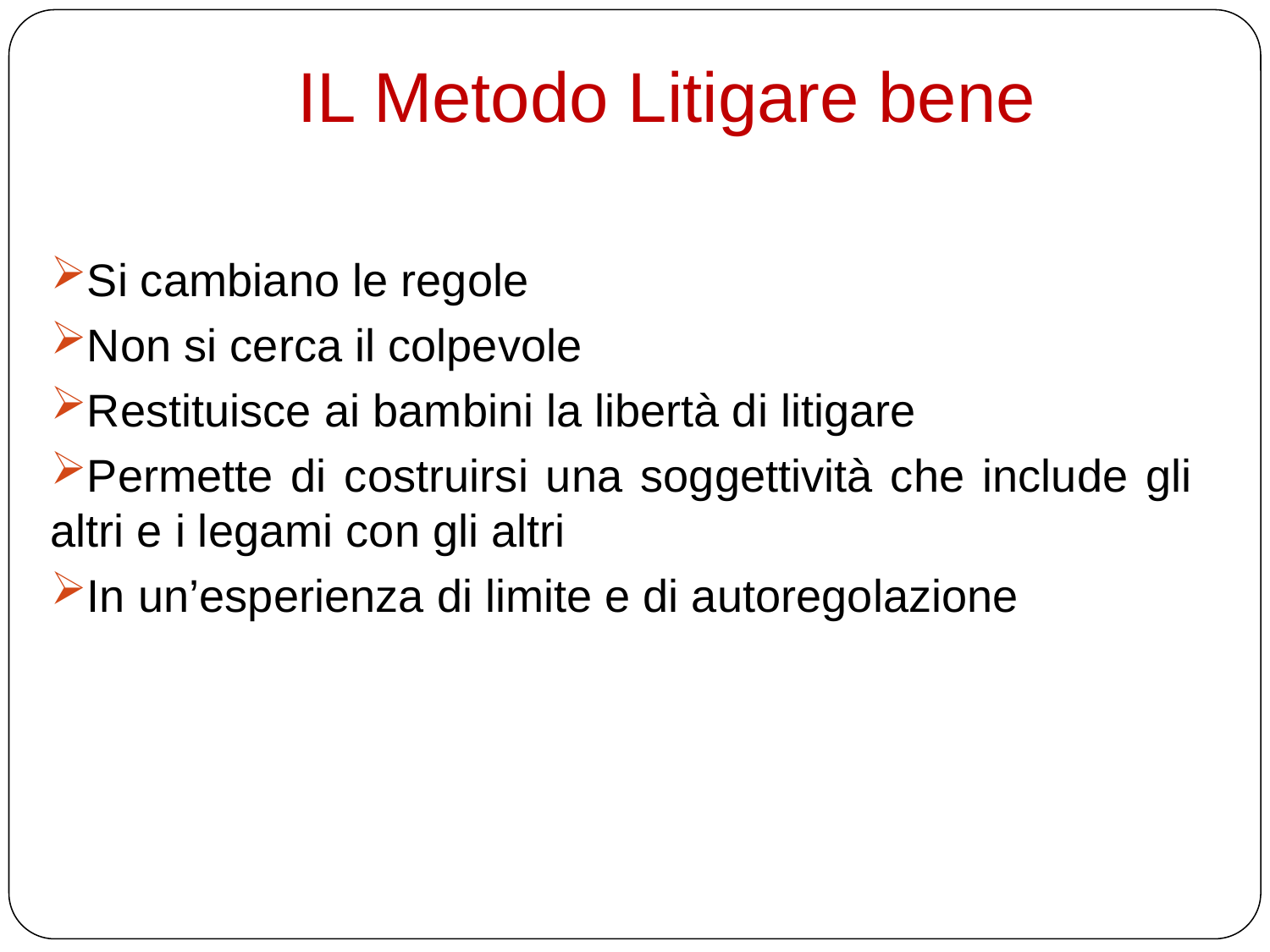

# IL Metodo Litigare bene

Si cambiano le regole
Non si cerca il colpevole
Restituisce ai bambini la libertà di litigare
Permette di costruirsi una soggettività che include gli altri e i legami con gli altri
In un’esperienza di limite e di autoregolazione